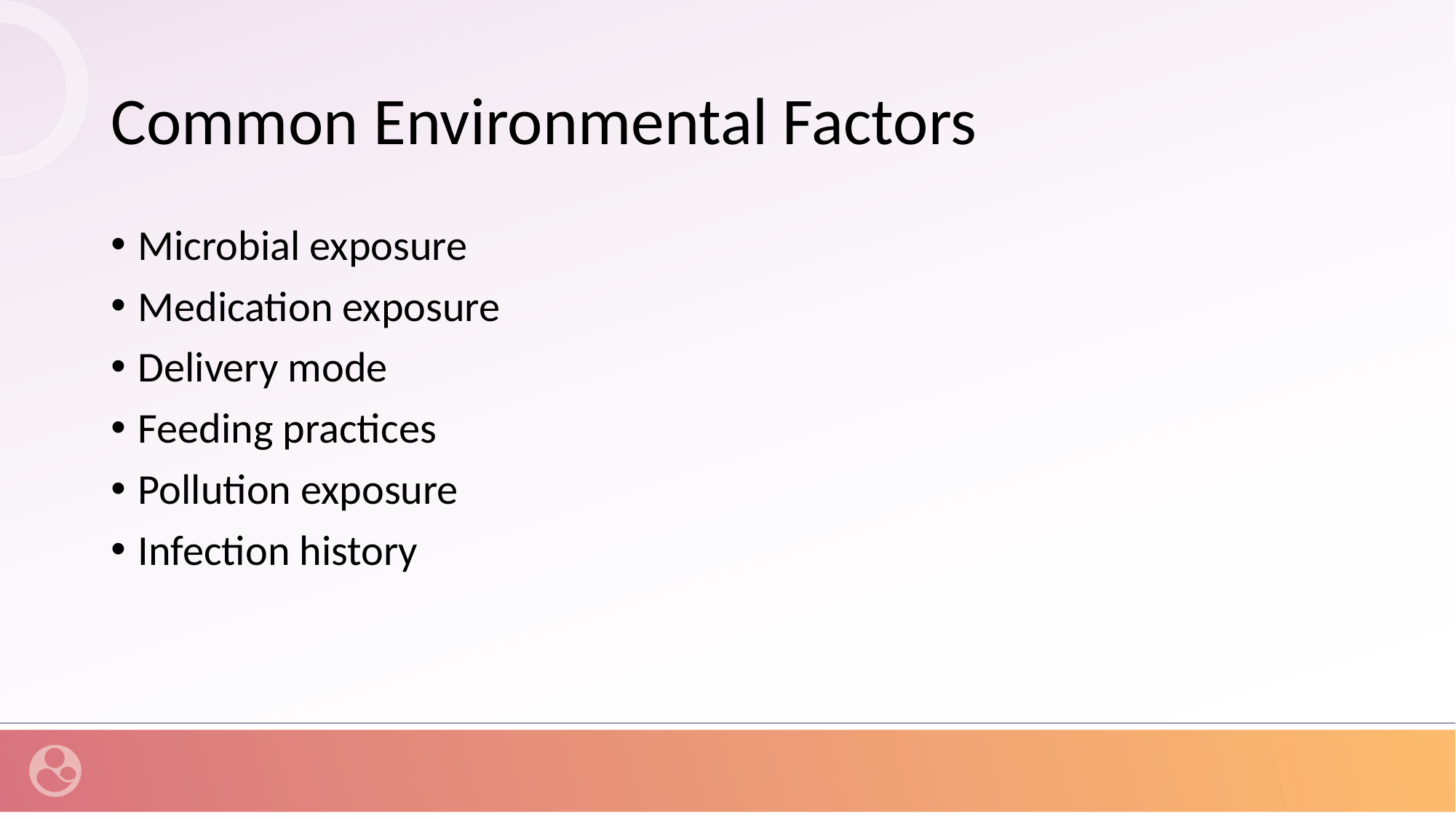

# Common Environmental Factors
Microbial exposure
Medication exposure
Delivery mode
Feeding practices
Pollution exposure
Infection history